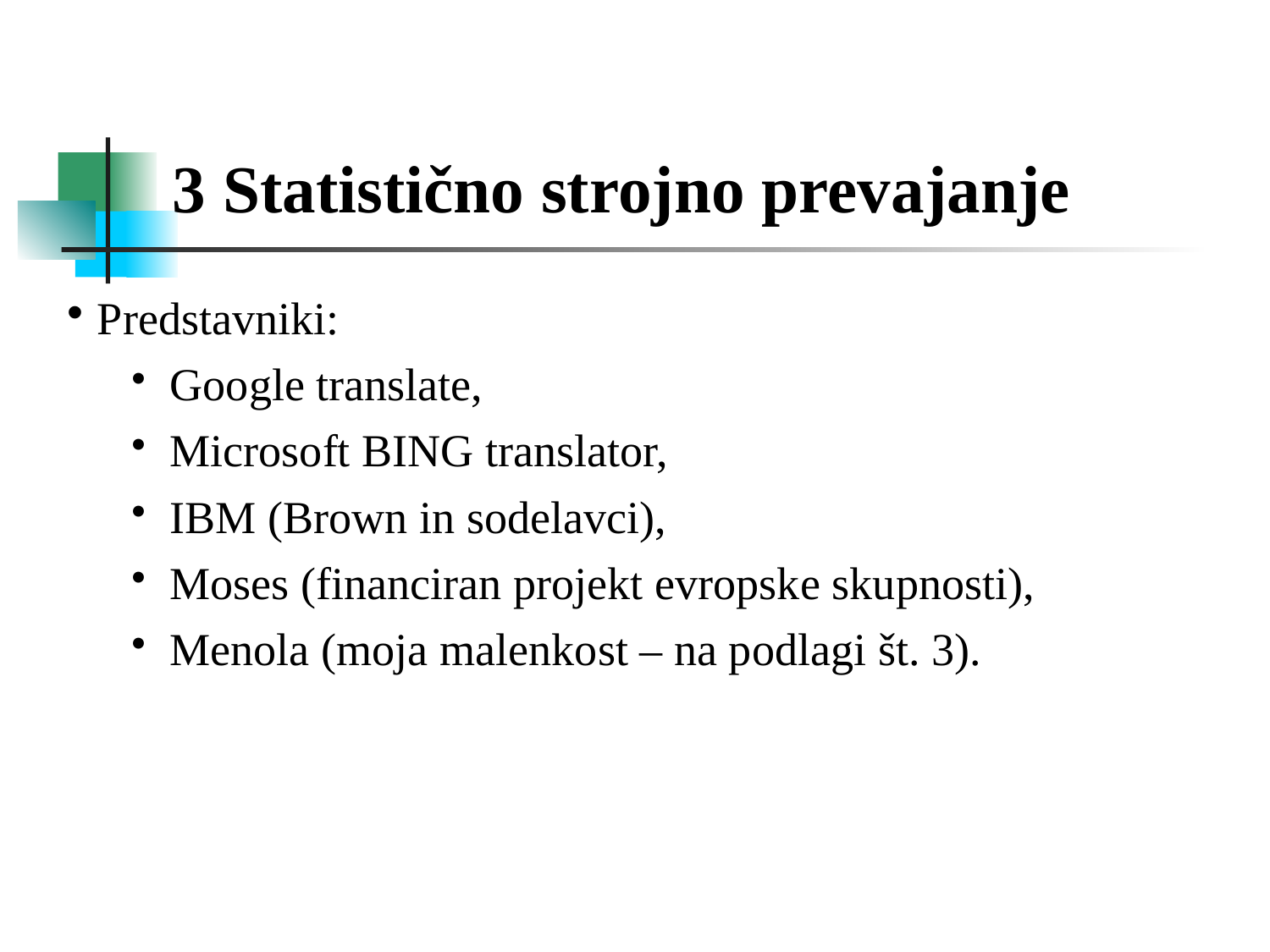

3 Statistično strojno prevajanje
Predstavniki:
Google translate,
Microsoft BING translator,
IBM (Brown in sodelavci),
Moses (financiran projekt evropske skupnosti),
Menola (moja malenkost – na podlagi št. 3).